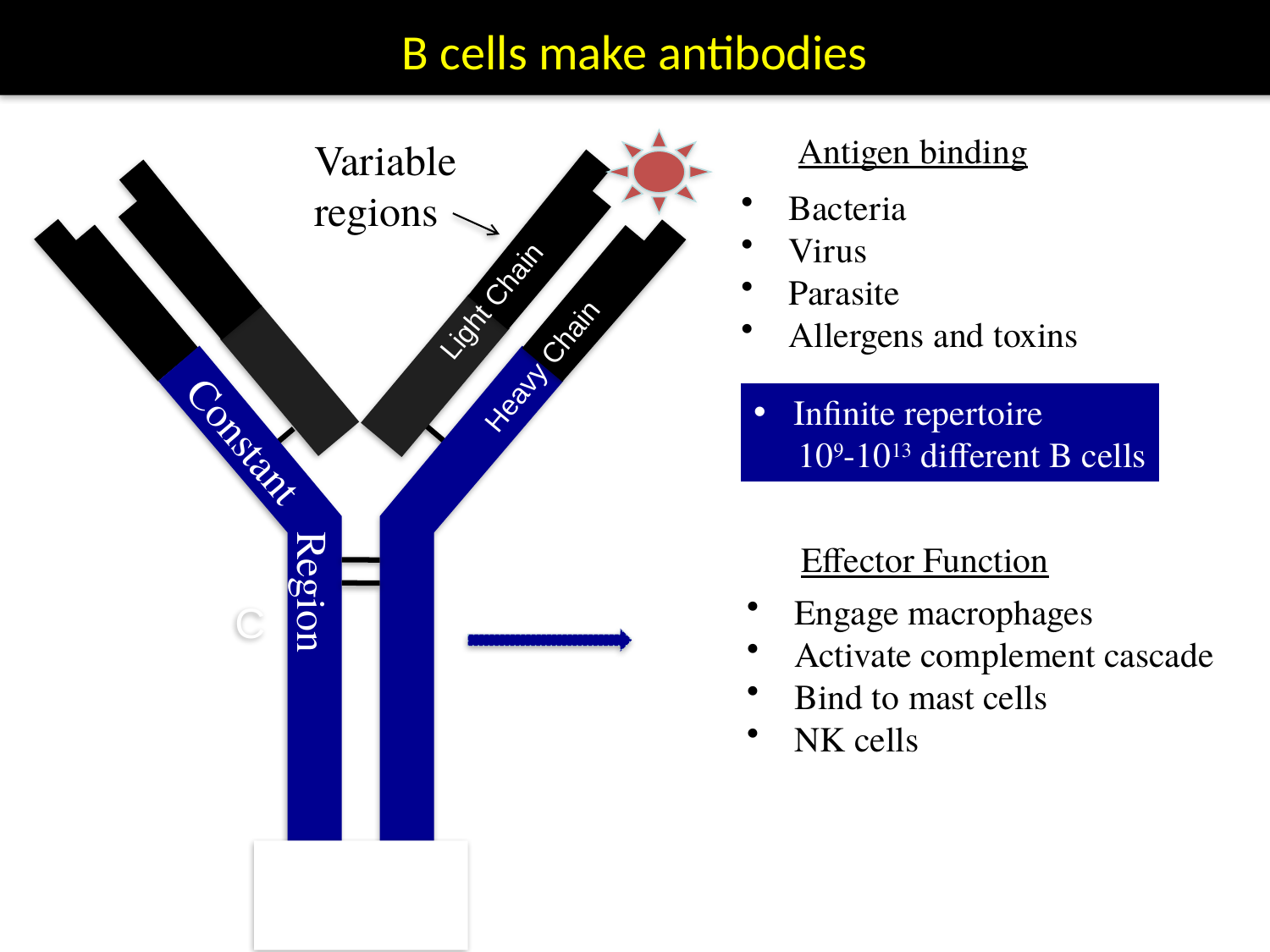

B cells make antibodies
Antigen binding
Variable
regions

Light Chain

Heavy Chain
C

Constant
Region

Bacteria
Virus
Parasite
Allergens and toxins
Infinite repertoire
     109-1013 different B cells
Effector Function
Engage macrophages
Activate complement cascade
Bind to mast cells
NK cells